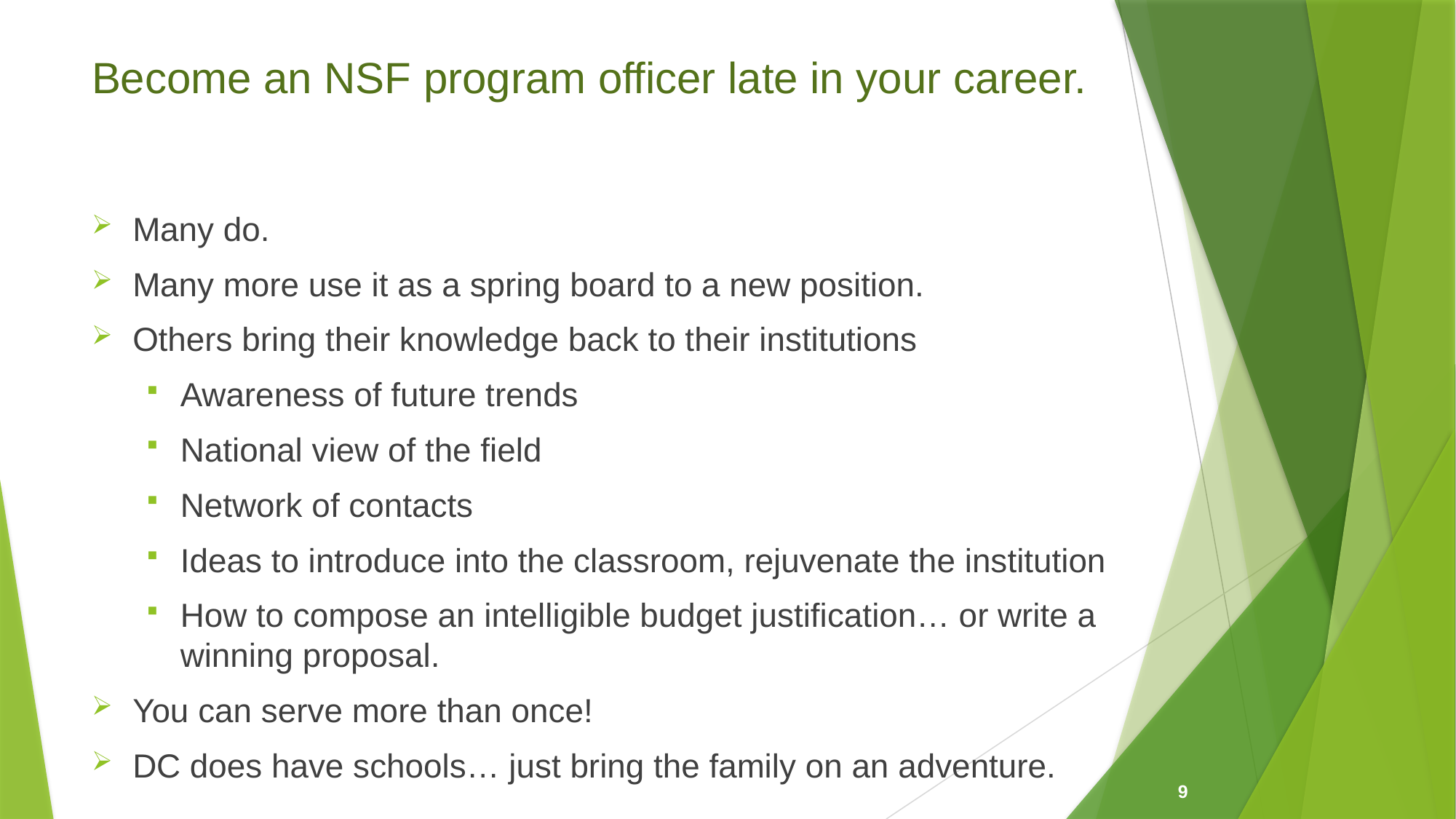

# Become an NSF program officer late in your career.
Many do.
Many more use it as a spring board to a new position.
Others bring their knowledge back to their institutions
Awareness of future trends
National view of the field
Network of contacts
Ideas to introduce into the classroom, rejuvenate the institution
How to compose an intelligible budget justification… or write a winning proposal.
You can serve more than once!
DC does have schools… just bring the family on an adventure.
9